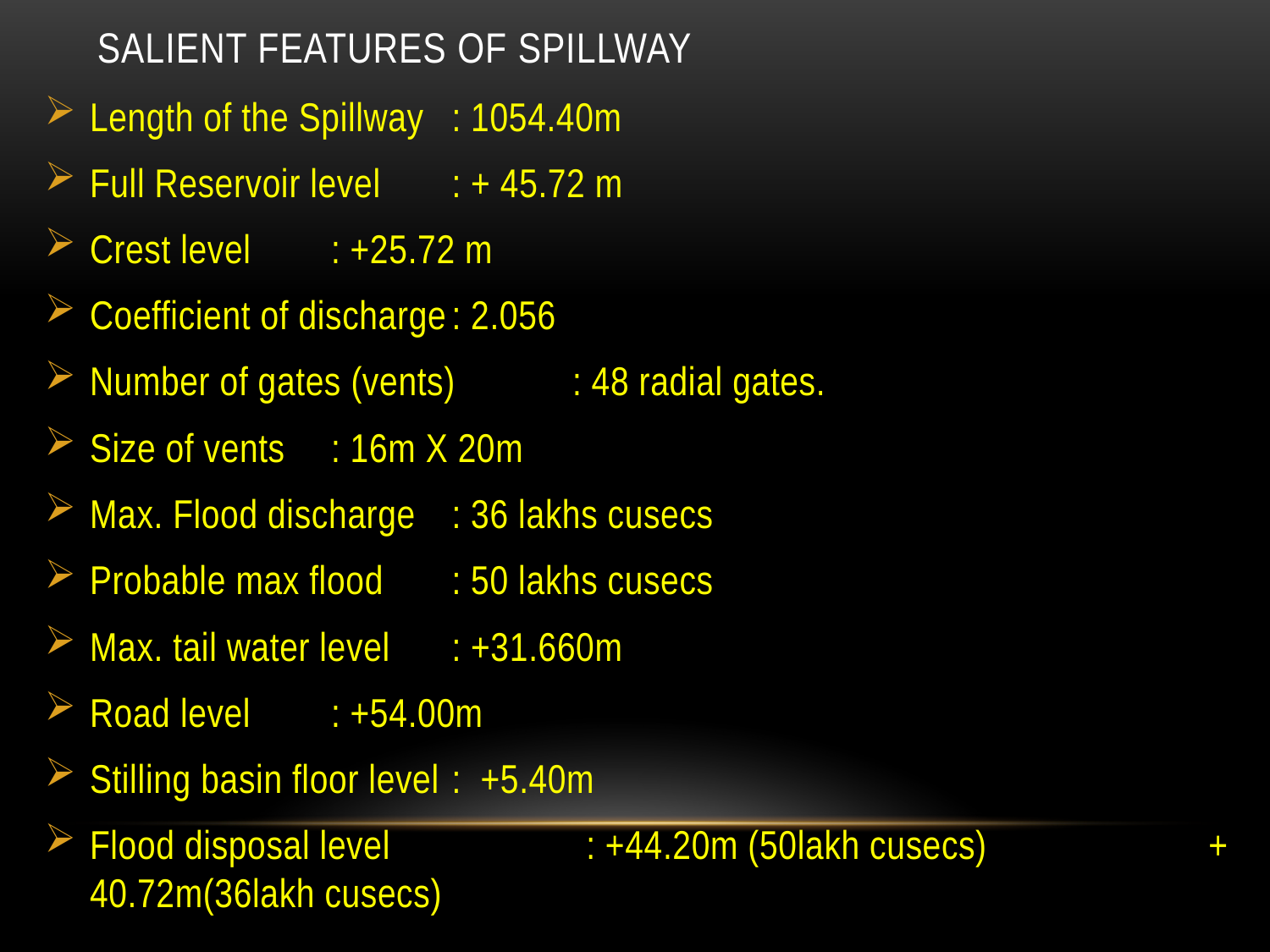

# Salient Features of spillway
Length of the Spillway			: 1054.40m
Full Reservoir level				: + 45.72 m
Crest level 					: +25.72 m
Coefficient of discharge			: 2.056
Number of gates (vents)			: 48 radial gates.
Size of vents				: 16m X 20m
Max. Flood discharge 			: 36 lakhs cusecs
Probable max flood			: 50 lakhs cusecs
Max. tail water level			: +31.660m
Road level					: +54.00m
Stilling basin floor level			:  +5.40m
Flood disposal level		              : +44.20m (50lakh cusecs) 					                + 40.72m(36lakh cusecs)